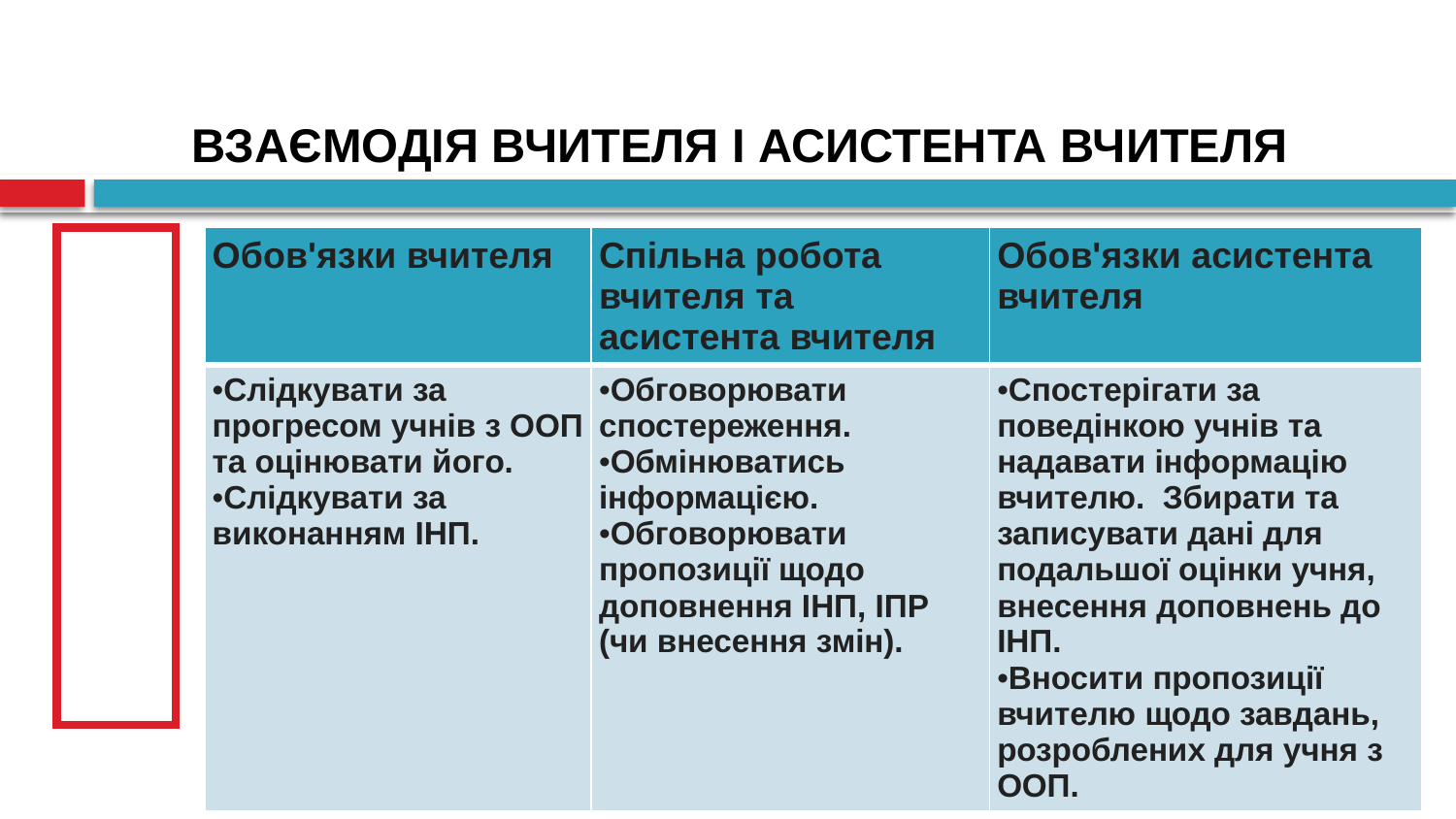

# ВЗАЄМОДІЯ ВЧИТЕЛЯ І АСИСТЕНТА ВЧИТЕЛЯ
ОЦІНКА
| Обов'язки вчителя | Спільна робота вчителя та асистента вчителя | Обов'язки асистента вчителя |
| --- | --- | --- |
| Слідкувати за прогресом учнів з ООП та оцінювати його. Слідкувати за виконанням ІНП. | Обговорювати спостереження. Обмінюватись інформацією. Обговорювати пропозиції щодо доповнення ІНП, ІПР (чи внесення змін). | Спостерігати за поведінкою учнів та надавати інформацію вчителю. Збирати та записувати дані для подальшої оцінки учня, внесення доповнень до ІНП. Вносити пропозиції вчителю щодо завдань, розроблених для учня з ООП. |